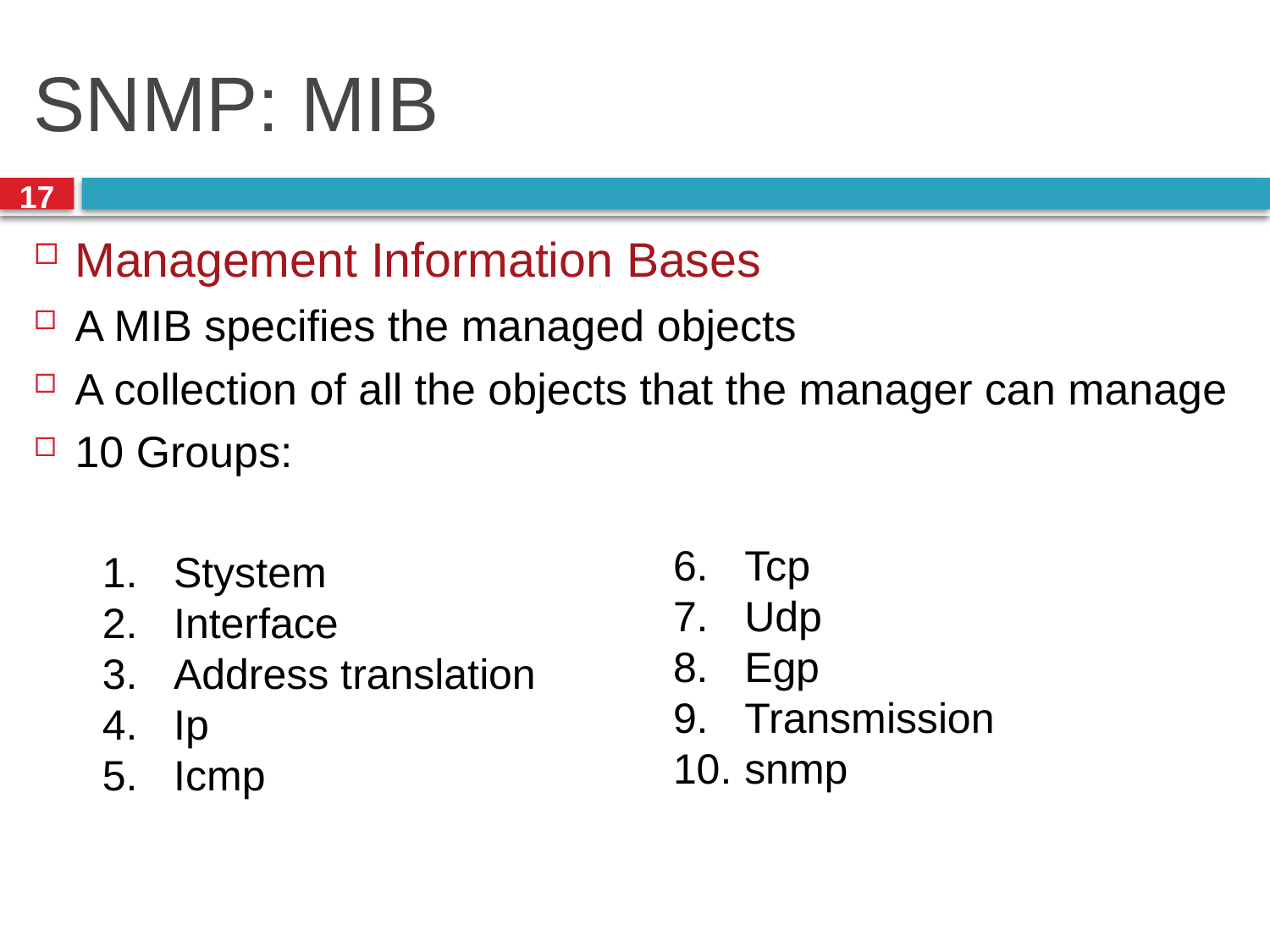

# SNMP: MIB
17
Management Information Bases
A MIB specifies the managed objects
A collection of all the objects that the manager can manage
10 Groups:

Tcp
Udp
Egp
Transmission
snmp
Stystem
Interface
Address translation
Ip
Icmp